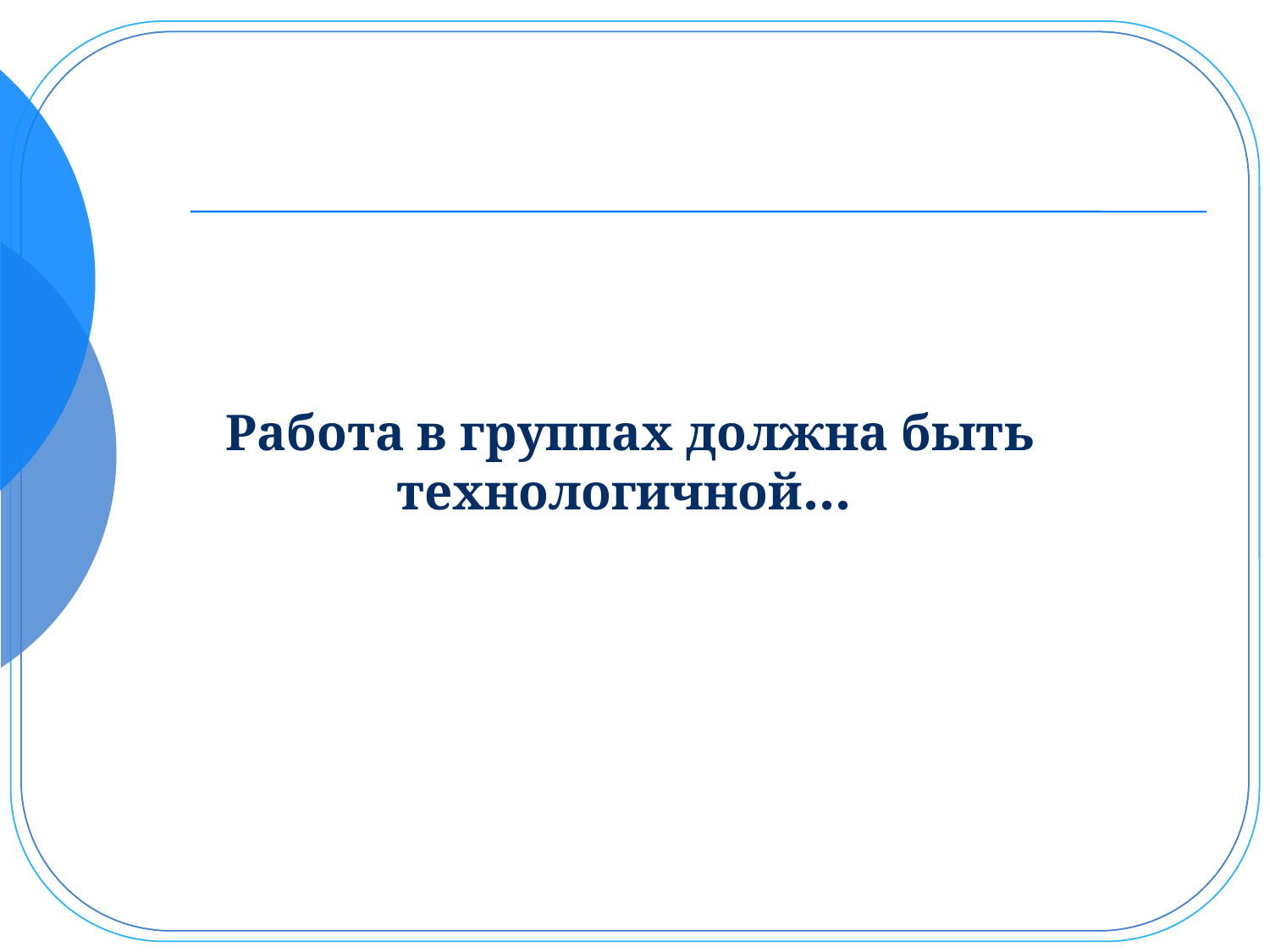

# Работа в группах должна быть технологичной...